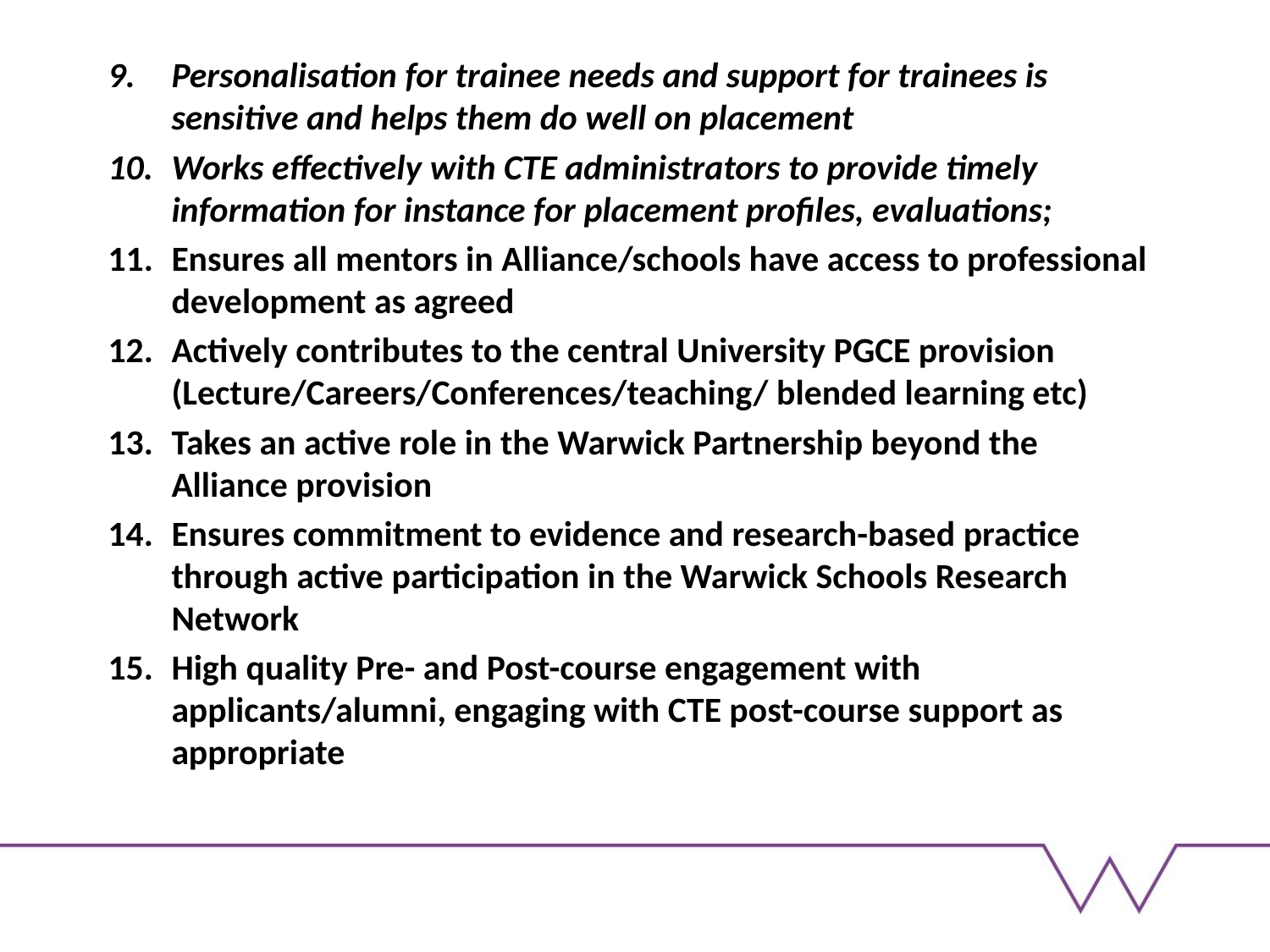

Personalisation for trainee needs and support for trainees is sensitive and helps them do well on placement
Works effectively with CTE administrators to provide timely information for instance for placement profiles, evaluations;
Ensures all mentors in Alliance/schools have access to professional development as agreed
Actively contributes to the central University PGCE provision (Lecture/Careers/Conferences/teaching/ blended learning etc)
Takes an active role in the Warwick Partnership beyond the Alliance provision
Ensures commitment to evidence and research-based practice through active participation in the Warwick Schools Research Network
High quality Pre- and Post-course engagement with applicants/alumni, engaging with CTE post-course support as appropriate